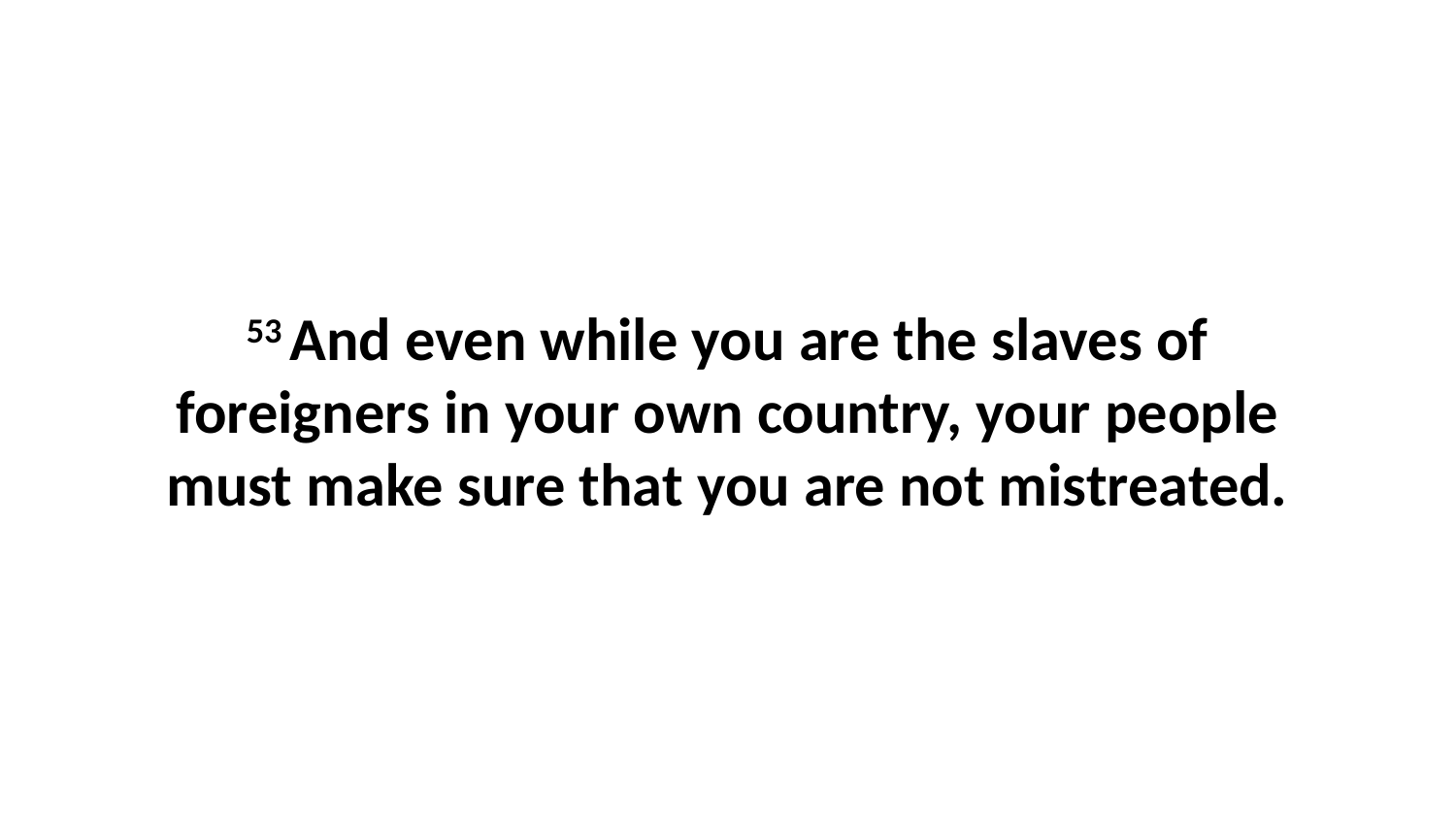

53 And even while you are the slaves of foreigners in your own country, your people must make sure that you are not mistreated.